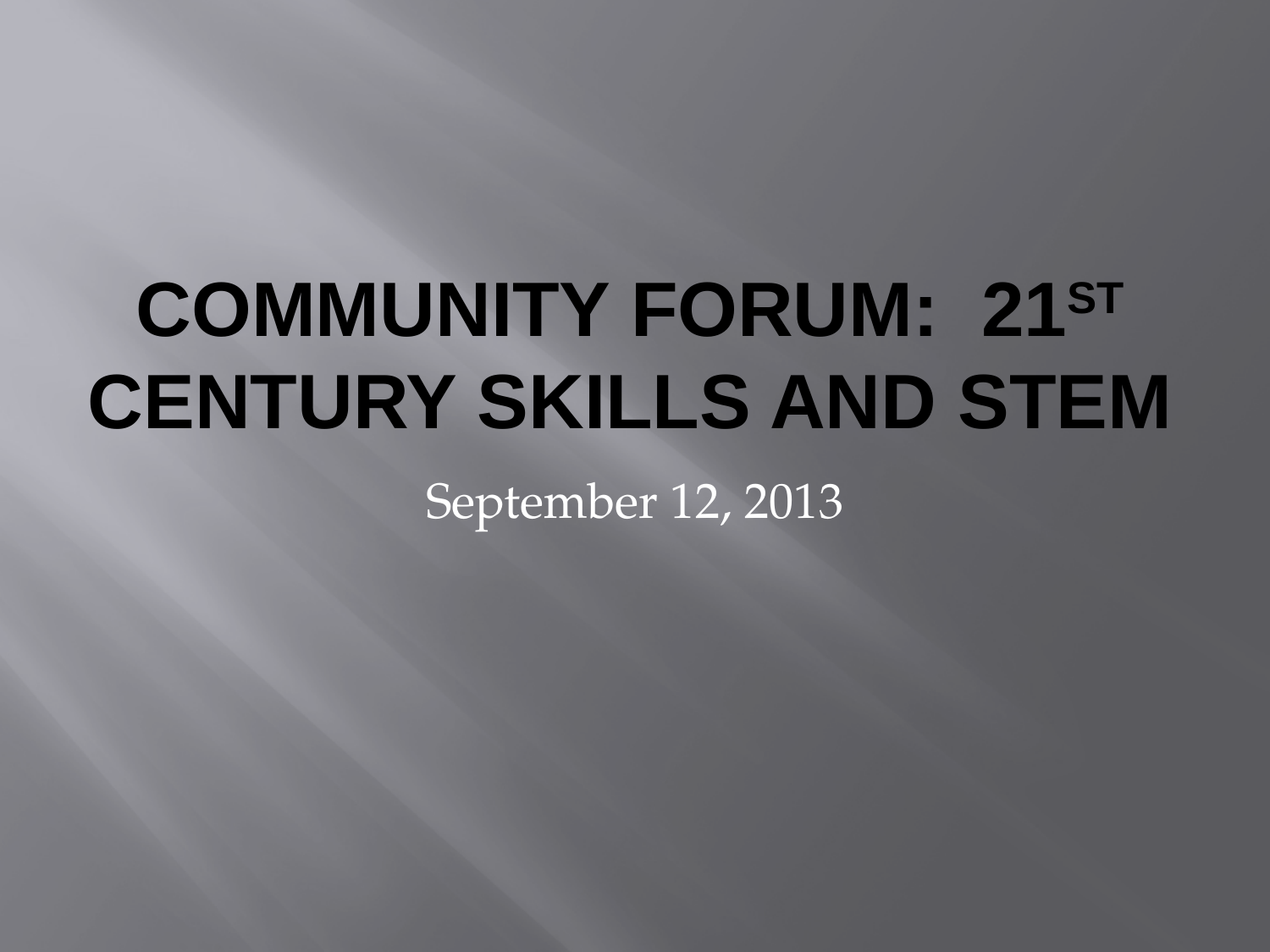

# Community Forum:  21st Century Skills and STEM
September 12, 2013